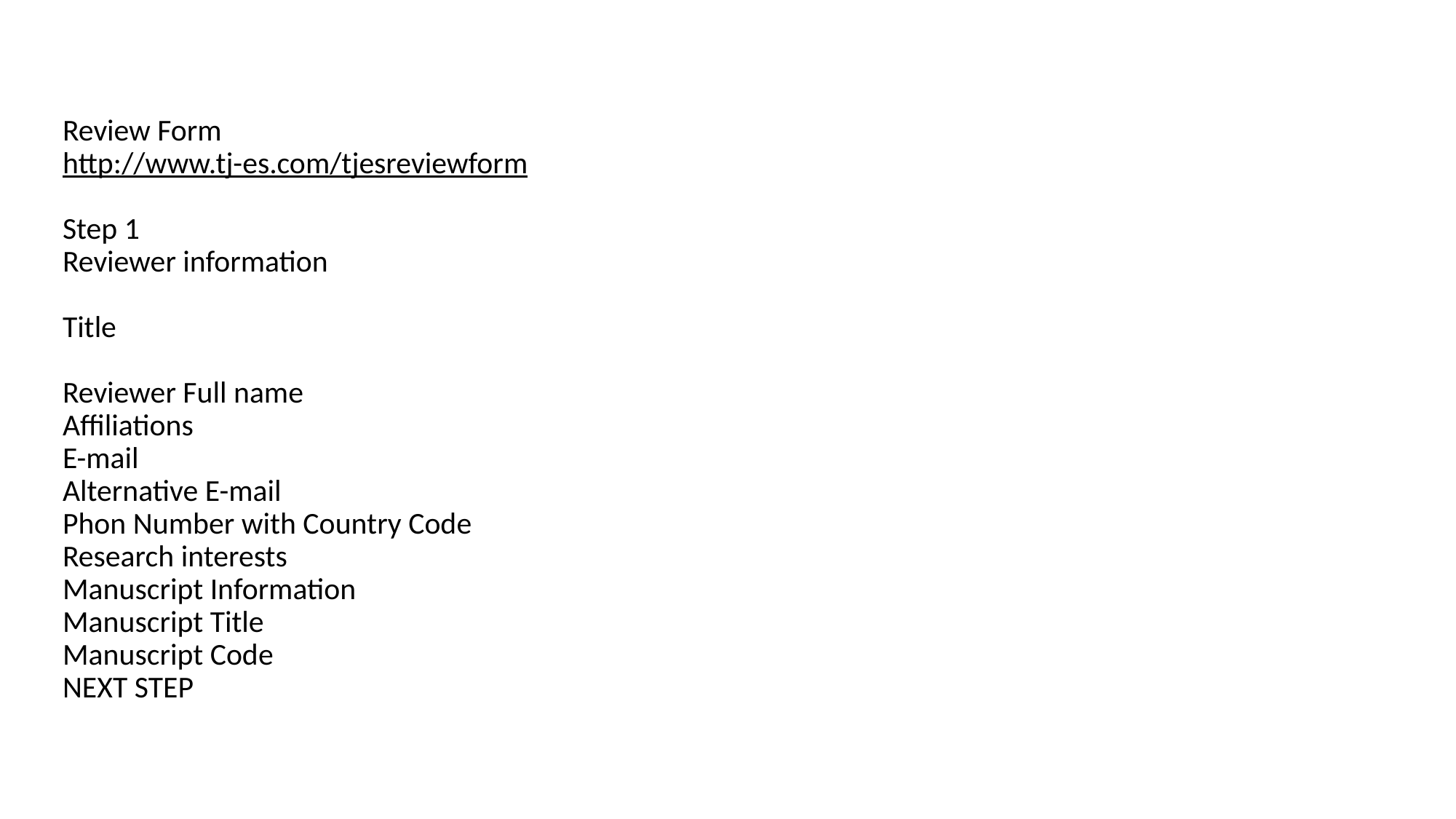

# Review Form http://www.tj-es.com/tjesreviewform Step 1 Reviewer information Title Reviewer Full name Affiliations E-mail Alternative E-mail Phon Number with Country Code Research interests Manuscript Information Manuscript Title Manuscript Code NEXT STEP